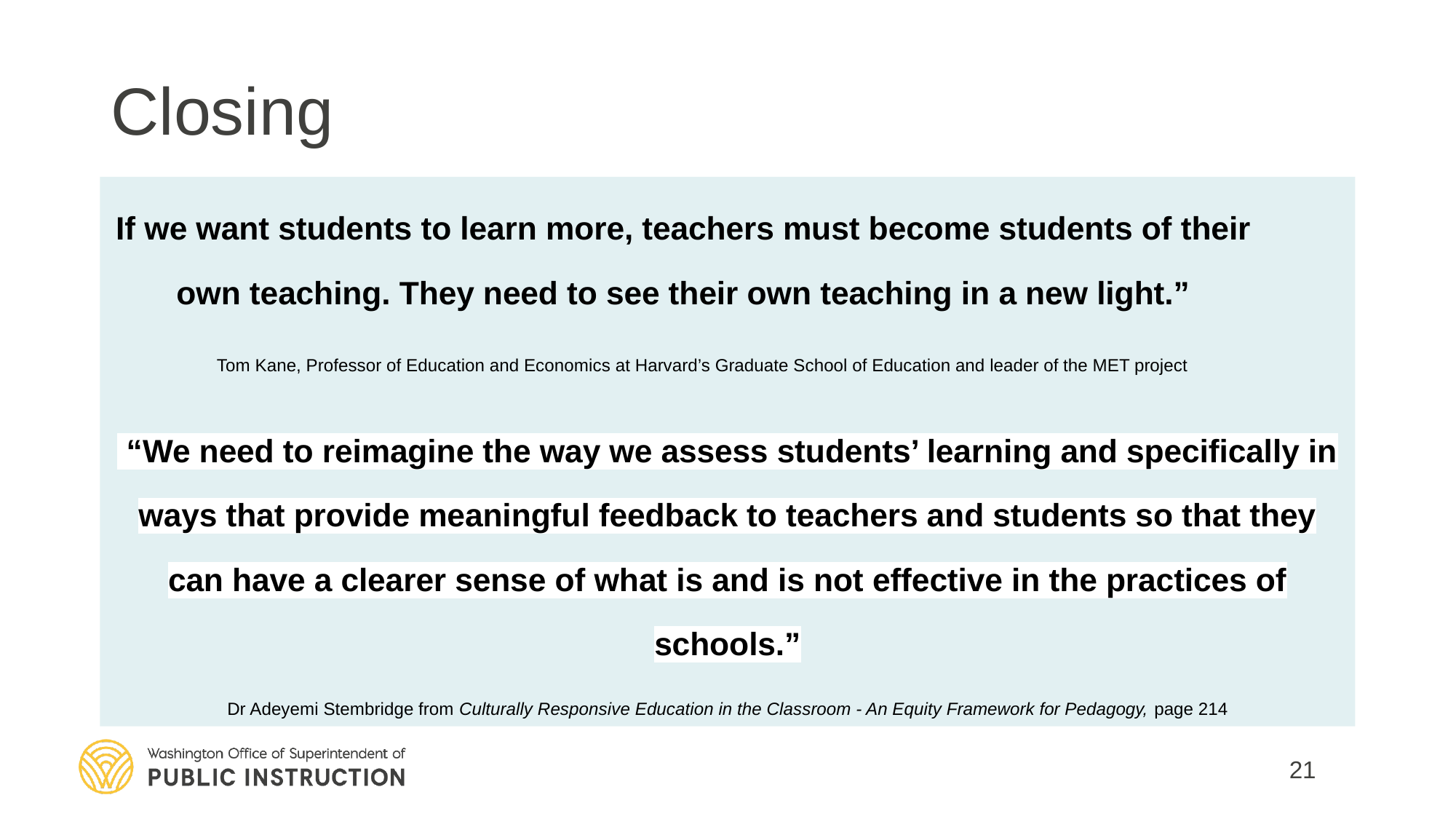

# Closing
If we want students to learn more, teachers must become students of their own teaching. They need to see their own teaching in a new light.”
Tom Kane, Professor of Education and Economics at Harvard’s Graduate School of Education and leader of the MET project
 “We need to reimagine the way we assess students’ learning and specifically in ways that provide meaningful feedback to teachers and students so that they can have a clearer sense of what is and is not effective in the practices of schools.”
Dr Adeyemi Stembridge from Culturally Responsive Education in the Classroom - An Equity Framework for Pedagogy, page 214
21